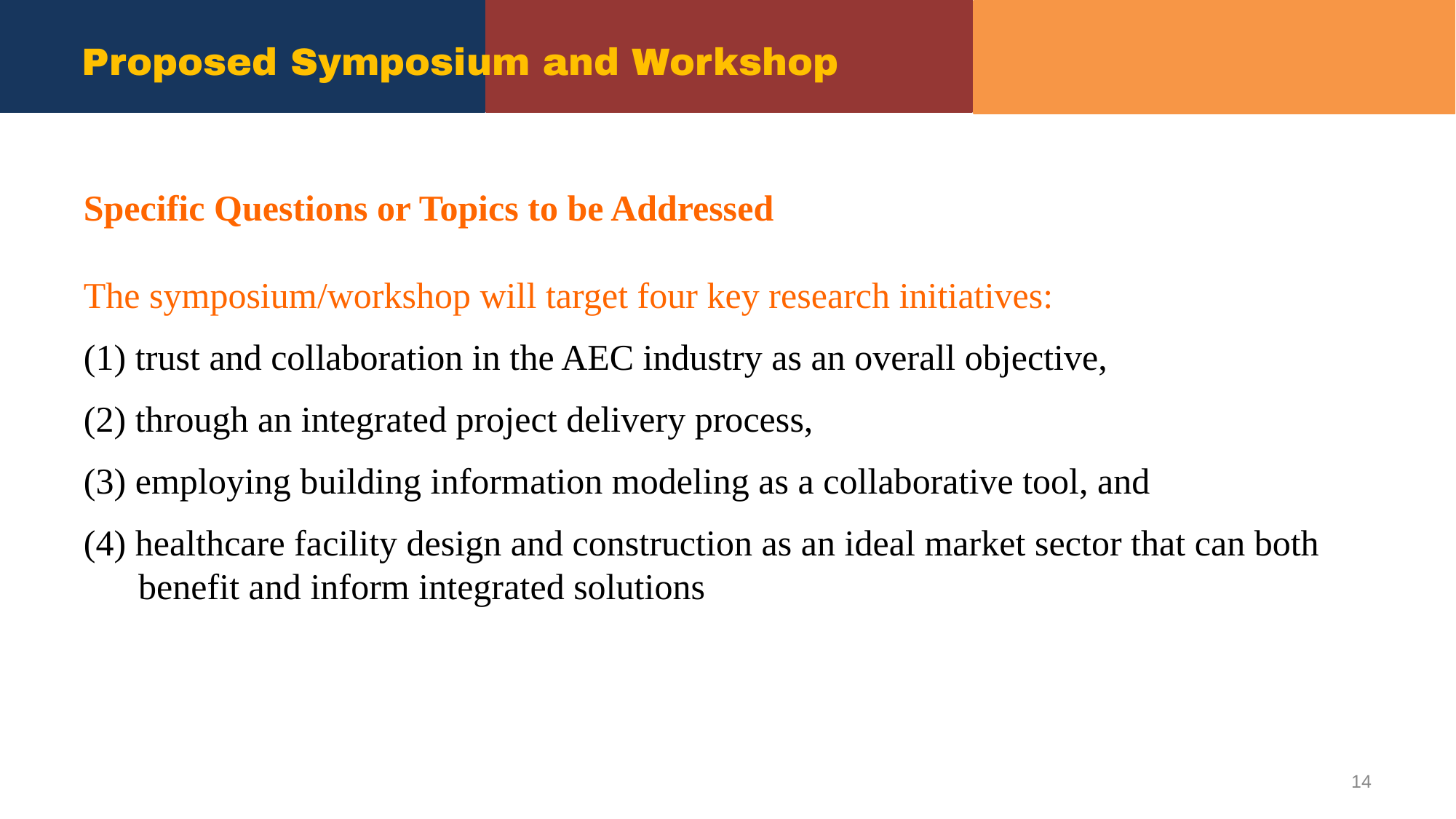

# Proposed Symposium and Workshop
Specific Questions or Topics to be Addressed

The symposium/workshop will target four key research initiatives:
(1) trust and collaboration in the AEC industry as an overall objective,
(2) through an integrated project delivery process,
(3) employing building information modeling as a collaborative tool, and
(4) healthcare facility design and construction as an ideal market sector that can both benefit and inform integrated solutions

14